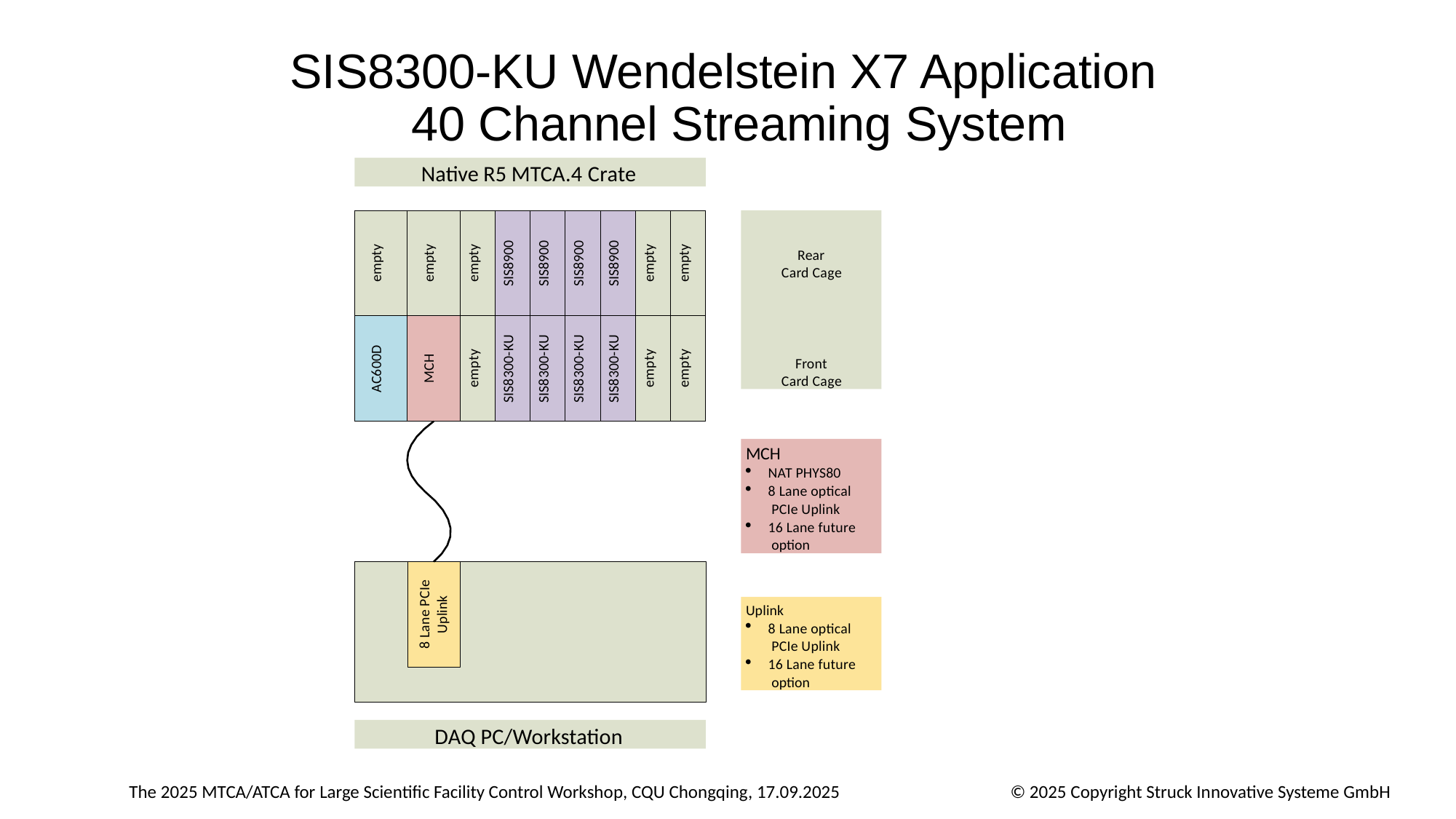

# SIS8300-KU Wendelstein X7 Application  40 Channel Streaming System
Native R5 MTCA.4 Crate
| empty | empty | empty | SIS8900 | SIS8900 | SIS8900 | SIS8900 | empty | empty |
| --- | --- | --- | --- | --- | --- | --- | --- | --- |
| AC600D | MCH | empty | SIS8300-KU | SIS8300-KU | SIS8300-KU | SIS8300-KU | empty | empty |

Rear
Card Cage

Front
Card Cage

MCH
NAT PHYS80
8 Lane optical  PCIe Uplink
16 Lane future  option

8 Lane PCIe
Uplink
Uplink
8 Lane optical  PCIe Uplink
16 Lane future  option
DAQ PC/Workstation
The 2025 MTCA/ATCA for Large Scientific Facility Control Workshop, CQU Chongqing, 17.09.2025
© 2025 Copyright Struck Innovative Systeme GmbH